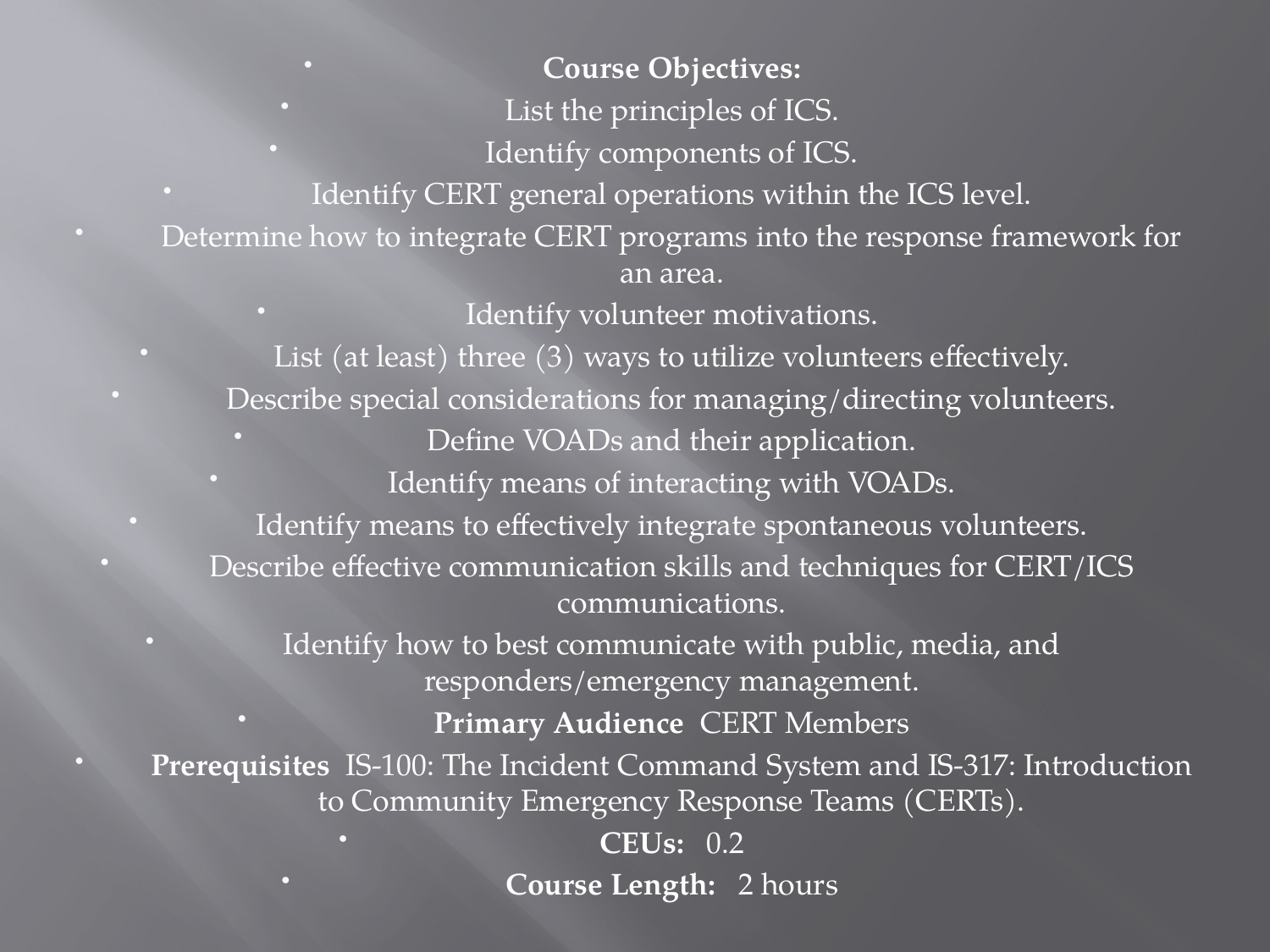

Course Objectives:
List the principles of ICS.
Identify components of ICS.
Identify CERT general operations within the ICS level.
Determine how to integrate CERT programs into the response framework for an area.
Identify volunteer motivations.
List (at least) three (3) ways to utilize volunteers effectively.
Describe special considerations for managing/directing volunteers.
Define VOADs and their application.
Identify means of interacting with VOADs.
Identify means to effectively integrate spontaneous volunteers.
Describe effective communication skills and techniques for CERT/ICS communications.
Identify how to best communicate with public, media, and responders/emergency management.
Primary Audience  CERT Members
Prerequisites  IS-100: The Incident Command System and IS-317: Introduction to Community Emergency Response Teams (CERTs).
CEUs:   0.2
Course Length:   2 hours